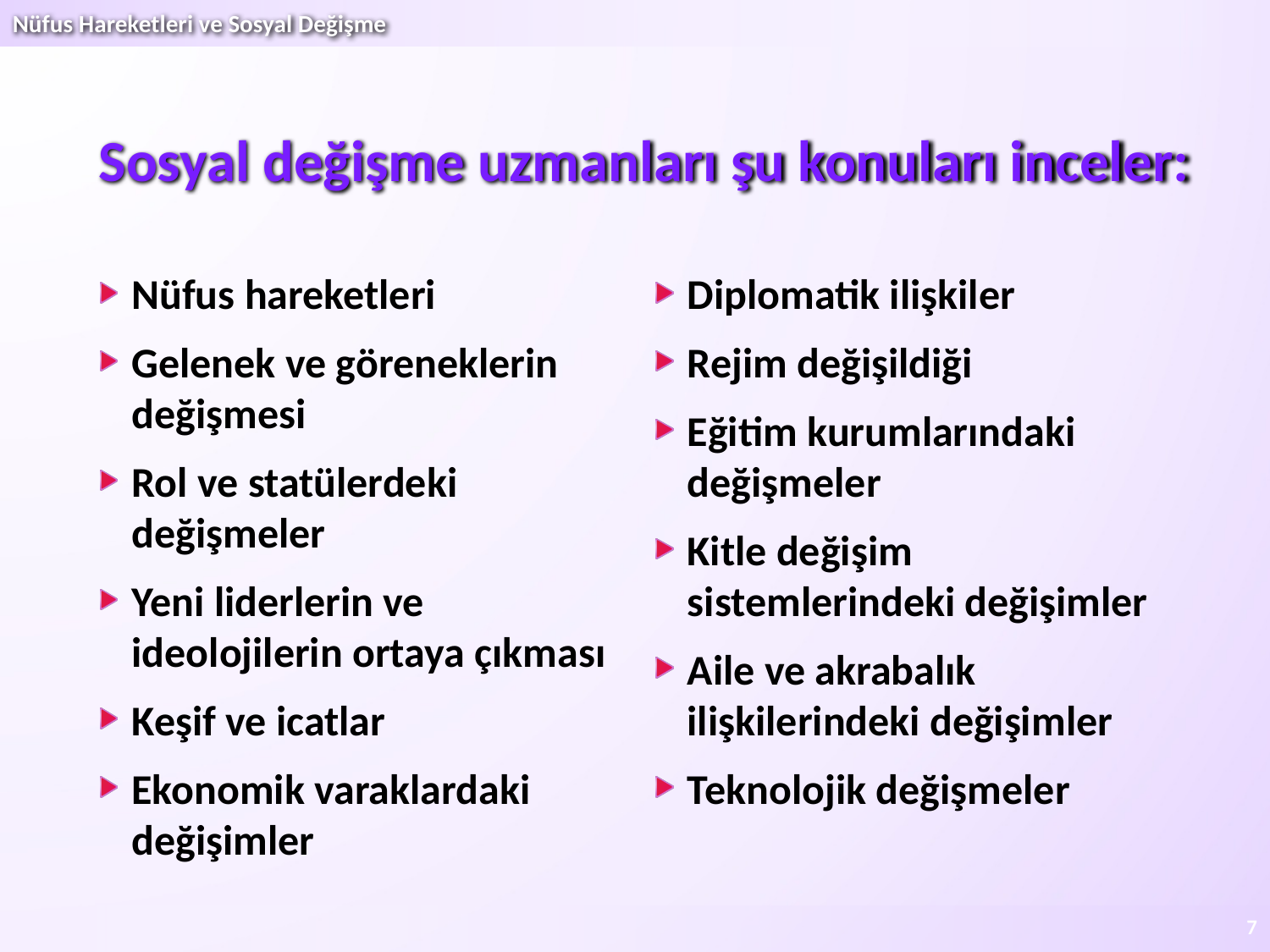

# Sosyal değişme uzmanları şu konuları inceler:
Nüfus hareketleri
Gelenek ve göreneklerin değişmesi
Rol ve statülerdeki değişmeler
Yeni liderlerin ve ideolojilerin ortaya çıkması
Keşif ve icatlar
Ekonomik varaklardaki değişimler
Diplomatik ilişkiler
Rejim değişildiği
Eğitim kurumlarındaki değişmeler
Kitle değişim sistemlerindeki değişimler
Aile ve akrabalık ilişkilerindeki değişimler
Teknolojik değişmeler

7